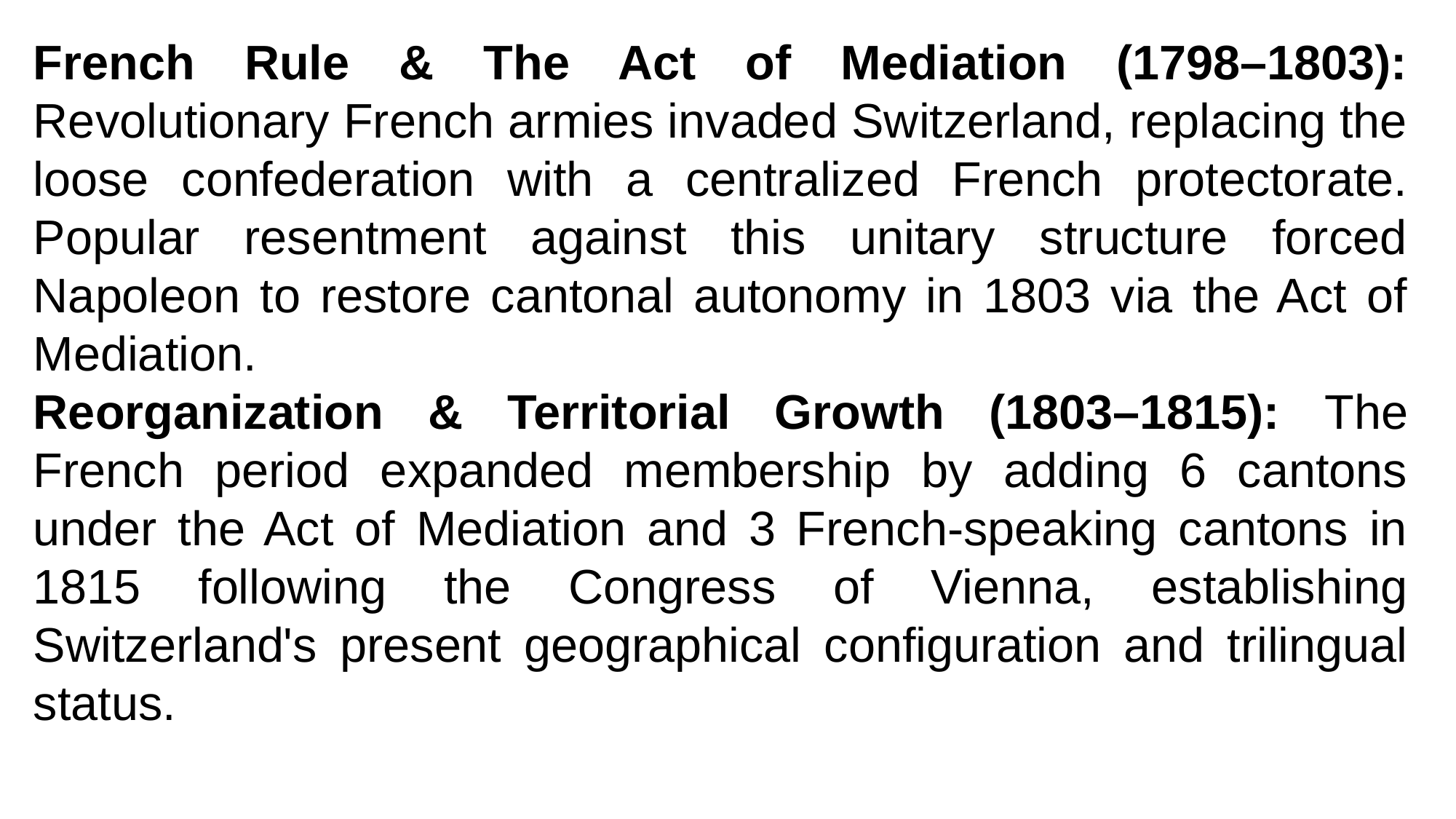

French Rule & The Act of Mediation (1798–1803): Revolutionary French armies invaded Switzerland, replacing the loose confederation with a centralized French protectorate. Popular resentment against this unitary structure forced Napoleon to restore cantonal autonomy in 1803 via the Act of Mediation.
Reorganization & Territorial Growth (1803–1815): The French period expanded membership by adding 6 cantons under the Act of Mediation and 3 French-speaking cantons in 1815 following the Congress of Vienna, establishing Switzerland's present geographical configuration and trilingual status.